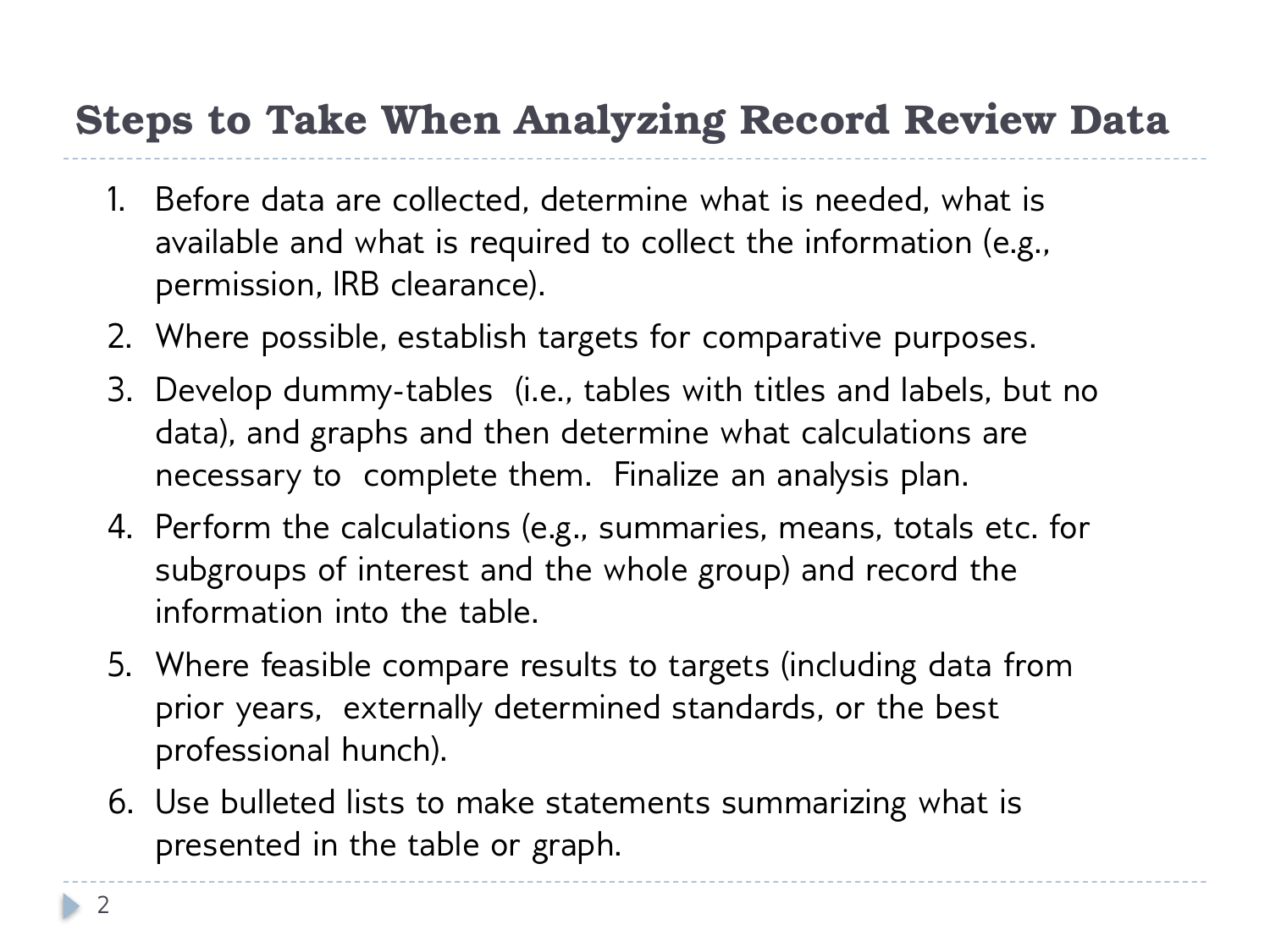

# Steps to Take When Analyzing Record Review Data
Before data are collected, determine what is needed, what is available and what is required to collect the information (e.g., permission, IRB clearance).
Where possible, establish targets for comparative purposes.
Develop dummy-tables  (i.e., tables with titles and labels, but no data), and graphs and then determine what calculations are necessary to  complete them.  Finalize an analysis plan.
Perform the calculations (e.g., summaries, means, totals etc. for subgroups of interest and the whole group) and record the information into the table.
Where feasible compare results to targets (including data from prior years,  externally determined standards, or the best professional hunch).
Use bulleted lists to make statements summarizing what is presented in the table or graph.
2